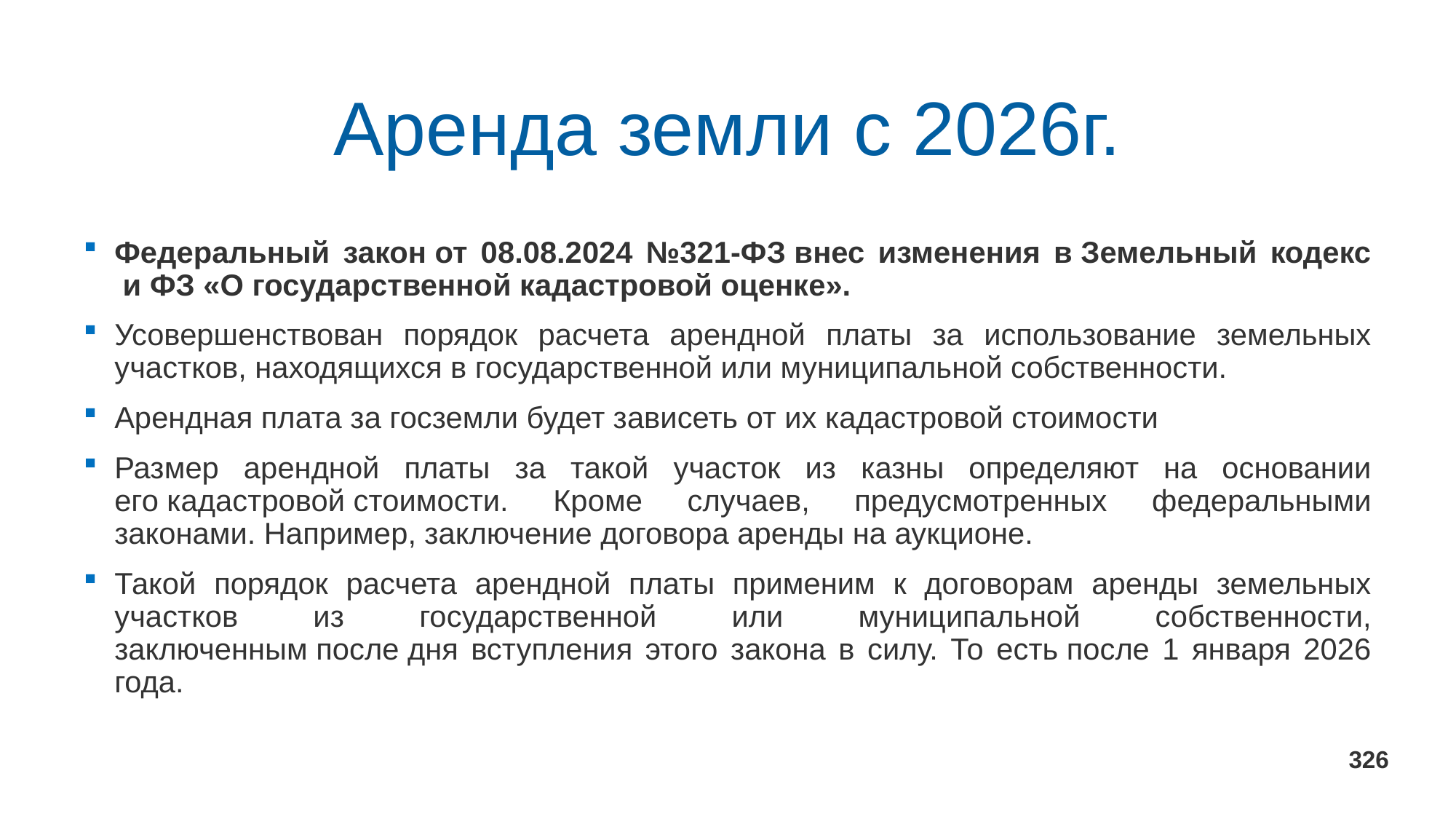

# Аренда земли с 2026г.
Федеральный закон от 08.08.2024 №321-ФЗ внес изменения в Земельный кодекс  и ФЗ «О государственной кадастровой оценке».
Усовершенствован порядок расчета арендной платы за использование земельных участков, находящихся в государственной или муниципальной собственности.
Арендная плата за госземли будет зависеть от их кадастровой стоимости
Размер арендной платы за такой участок из казны определяют на основании его кадастровой стоимости. Кроме случаев, предусмотренных федеральными законами. Например, заключение договора аренды на аукционе.
Такой порядок расчета арендной платы применим к договорам аренды земельных участков из государственной или муниципальной собственности, заключенным после дня вступления этого закона в силу. То есть после 1 января 2026 года.